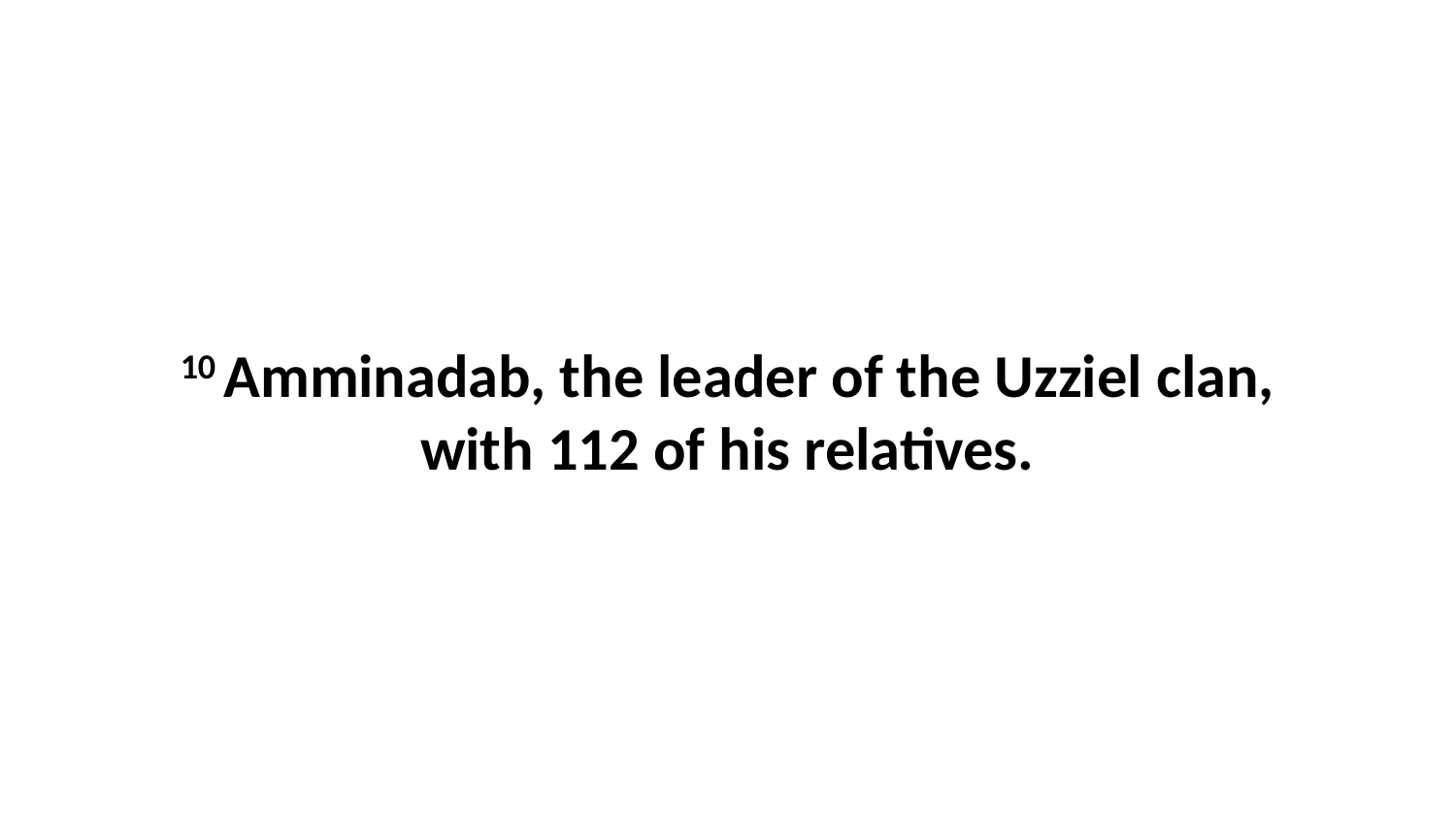

10 Amminadab, the leader of the Uzziel clan, with 112 of his relatives.